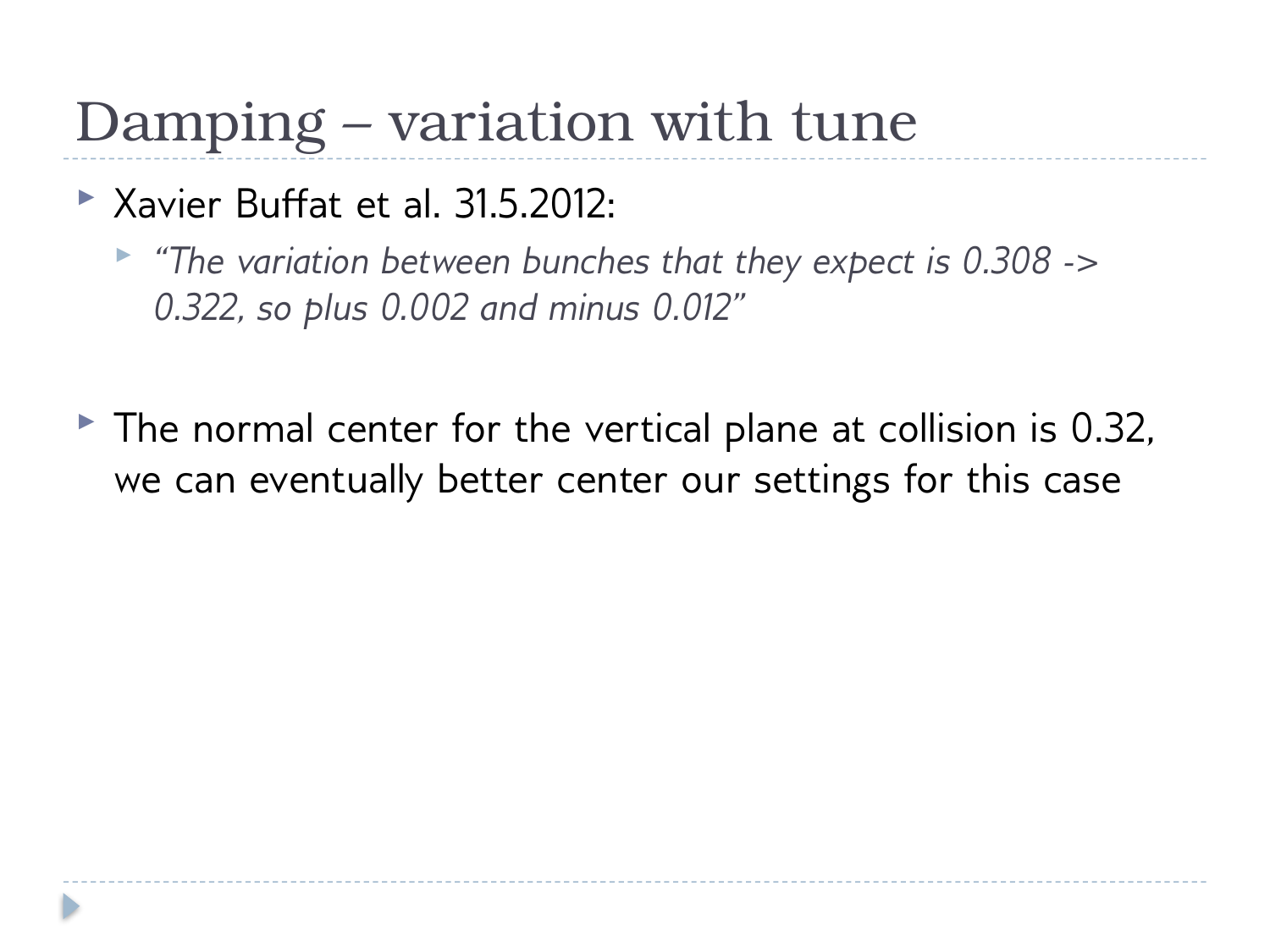

# Damping – variation with tune
Xavier Buffat et al. 31.5.2012:
“The variation between bunches that they expect is 0.308 -> 0.322, so plus 0.002 and minus 0.012”

The normal center for the vertical plane at collision is 0.32, we can eventually better center our settings for this case